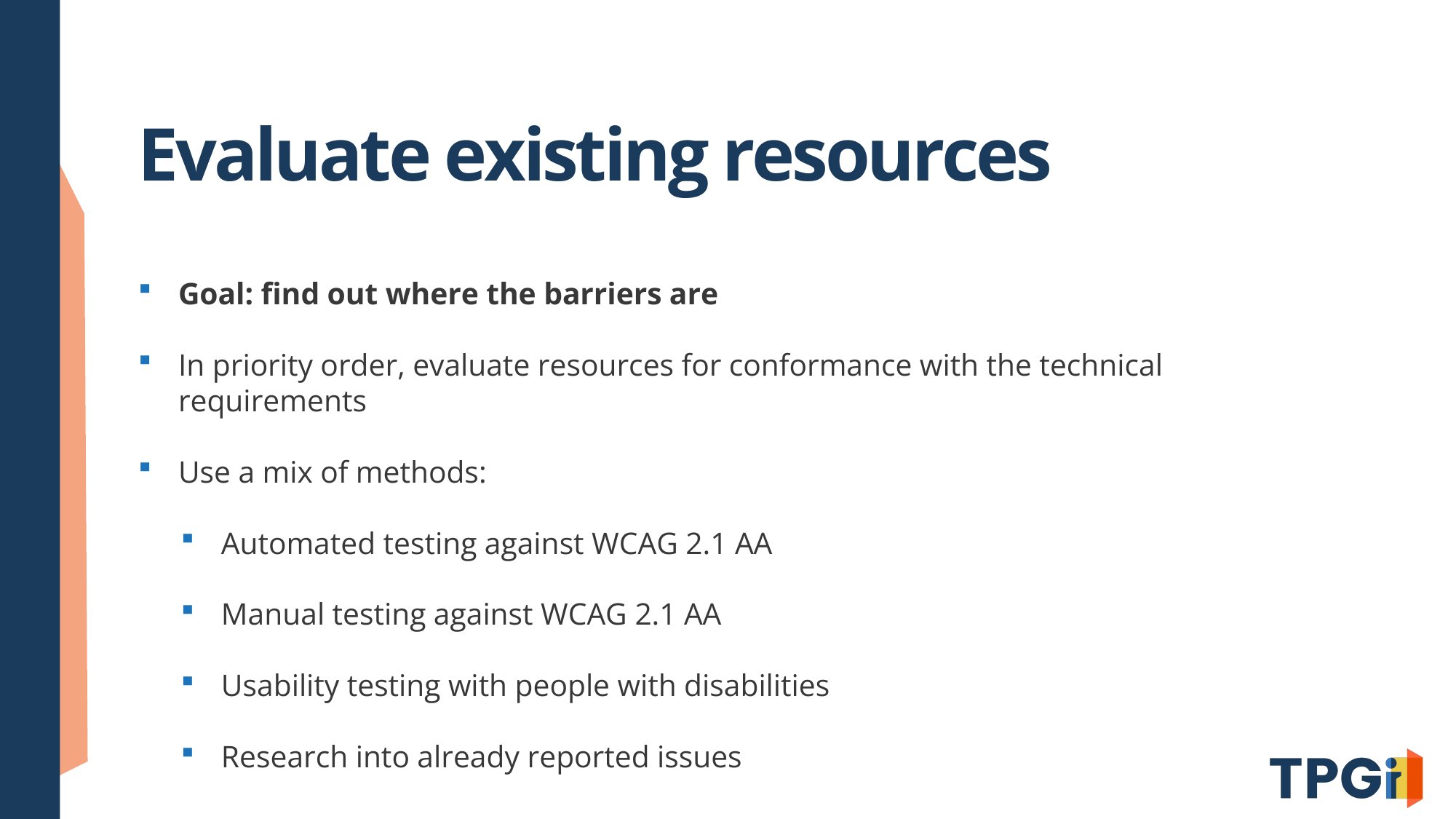

# Evaluate existing resources
Goal: find out where the barriers are
In priority order, evaluate resources for conformance with the technical requirements
Use a mix of methods:
Automated testing against WCAG 2.1 AA
Manual testing against WCAG 2.1 AA
Usability testing with people with disabilities
Research into already reported issues